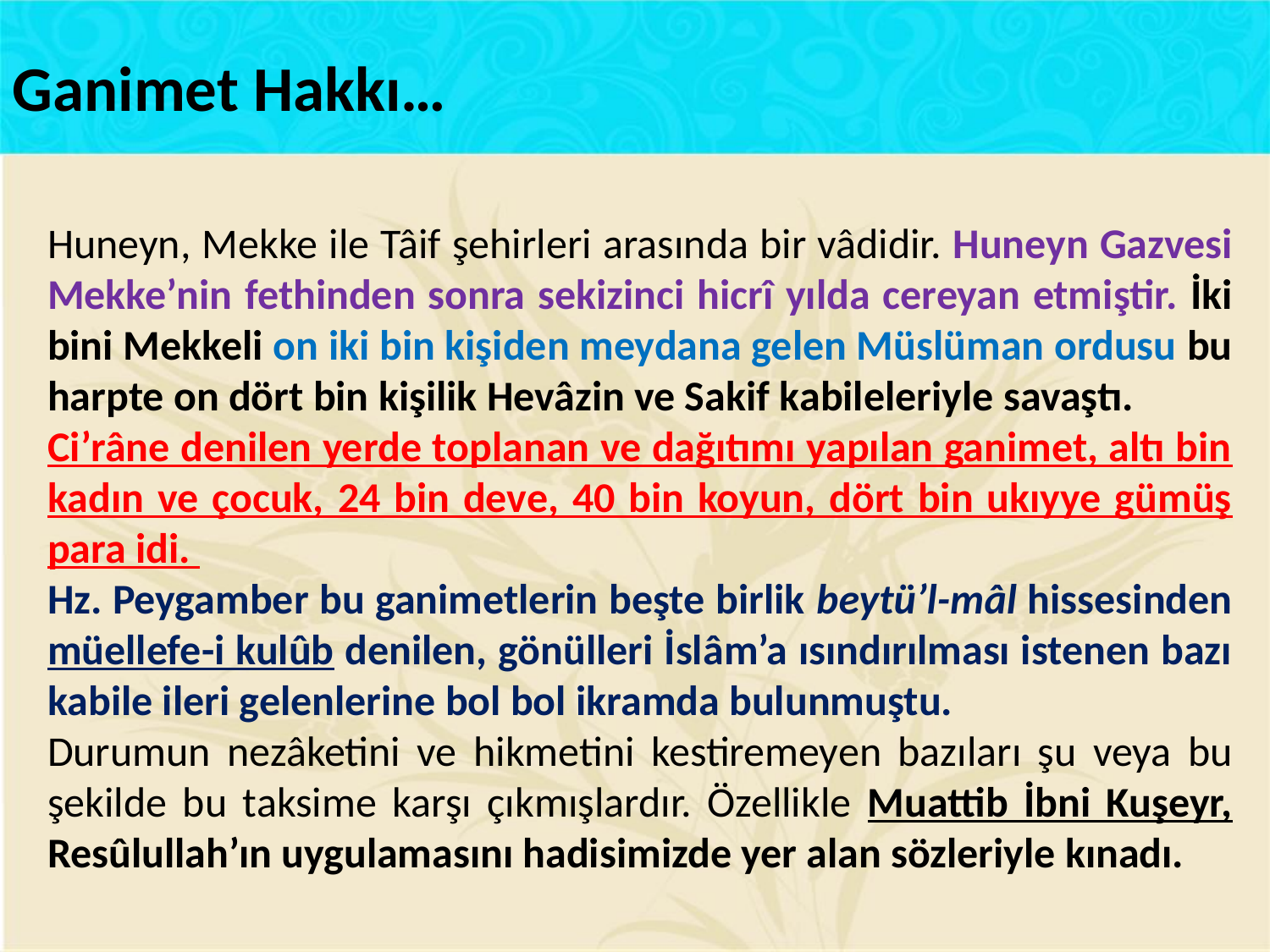

Ganimet Hakkı…
Huneyn, Mekke ile Tâif şehirleri arasında bir vâdidir. Huneyn Gazvesi Mekke’nin fethinden sonra sekizinci hicrî yılda cereyan etmiştir. İki bini Mekkeli on iki bin kişiden meydana gelen Müslüman ordusu bu harpte on dört bin kişilik Hevâzin ve Sakif kabileleriyle savaştı.
Ci’râne denilen yerde toplanan ve dağıtımı yapılan ganimet, altı bin kadın ve çocuk, 24 bin deve, 40 bin koyun, dört bin ukıyye gümüş para idi.
Hz. Peygamber bu ganimetlerin beşte birlik beytü’l-mâl hissesinden müellefe-i kulûb denilen, gönülleri İslâm’a ısındırılması istenen bazı kabile ileri gelenlerine bol bol ikramda bulunmuştu.
Durumun nezâketini ve hikmetini kestiremeyen bazıları şu veya bu şekilde bu taksime karşı çıkmışlardır. Özellikle Muattib İbni Kuşeyr, Resûlullah’ın uygulamasını hadisimizde yer alan sözleriyle kınadı.